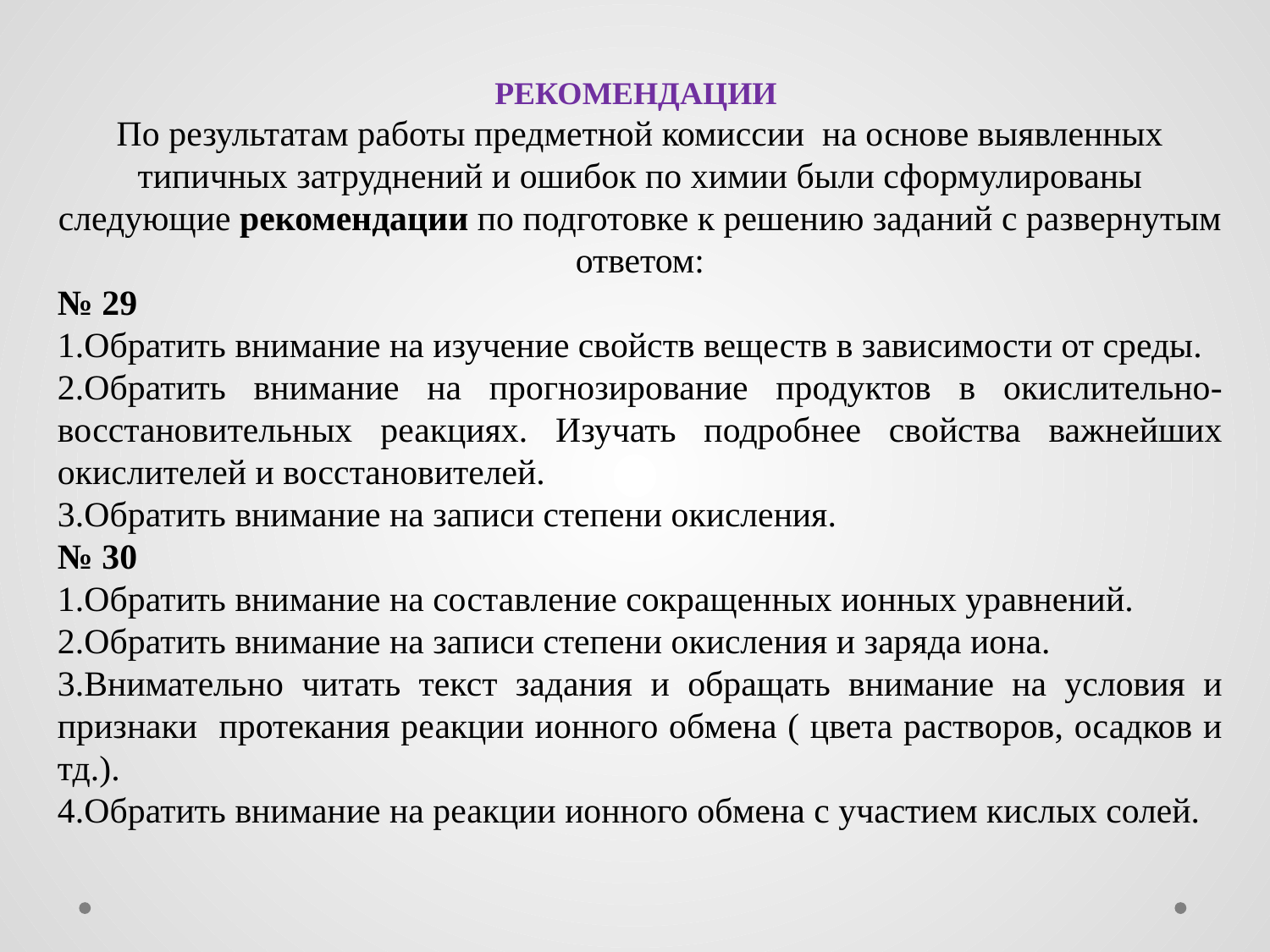

РЕКОМЕНДАЦИИ
По результатам работы предметной комиссии  на основе выявленных типичных затруднений и ошибок по химии были сформулированы следующие рекомендации по подготовке к решению заданий с развернутым ответом:
№ 29
1.Обратить внимание на изучение свойств веществ в зависимости от среды.
2.Обратить внимание на прогнозирование продуктов в окислительно-восстановительных реакциях. Изучать подробнее свойства важнейших окислителей и восстановителей.
3.Обратить внимание на записи степени окисления.
№ 30
1.Обратить внимание на составление сокращенных ионных уравнений.
2.Обратить внимание на записи степени окисления и заряда иона.
3.Внимательно читать текст задания и обращать внимание на условия и признаки  протекания реакции ионного обмена ( цвета растворов, осадков и тд.).
4.Обратить внимание на реакции ионного обмена с участием кислых солей.